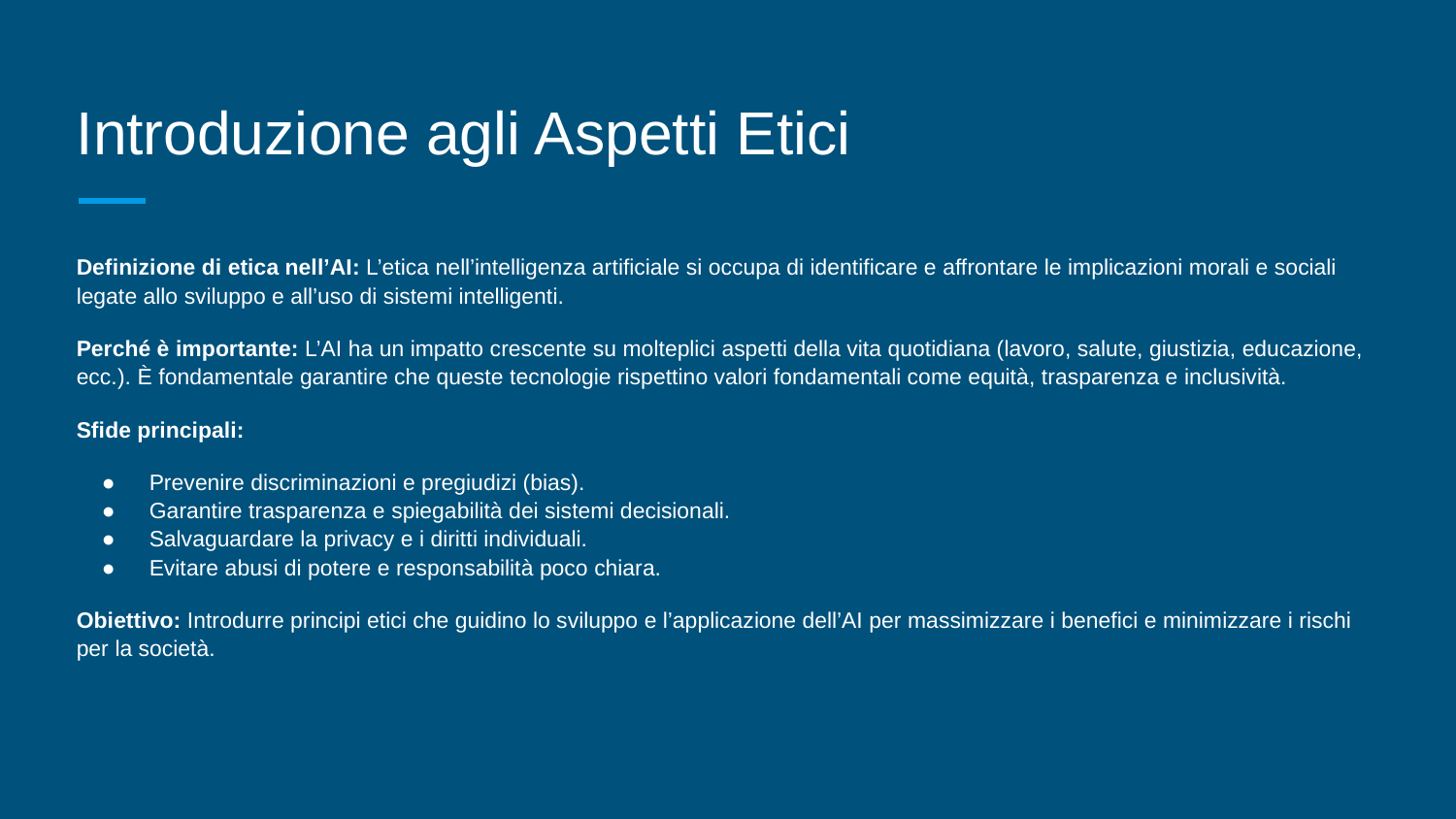

# Introduzione agli Aspetti Etici
Definizione di etica nell’AI: L’etica nell’intelligenza artificiale si occupa di identificare e affrontare le implicazioni morali e sociali legate allo sviluppo e all’uso di sistemi intelligenti.
Perché è importante: L’AI ha un impatto crescente su molteplici aspetti della vita quotidiana (lavoro, salute, giustizia, educazione, ecc.). È fondamentale garantire che queste tecnologie rispettino valori fondamentali come equità, trasparenza e inclusività.
Sfide principali:
Prevenire discriminazioni e pregiudizi (bias).
Garantire trasparenza e spiegabilità dei sistemi decisionali.
Salvaguardare la privacy e i diritti individuali.
Evitare abusi di potere e responsabilità poco chiara.
Obiettivo: Introdurre principi etici che guidino lo sviluppo e l’applicazione dell’AI per massimizzare i benefici e minimizzare i rischi per la società.